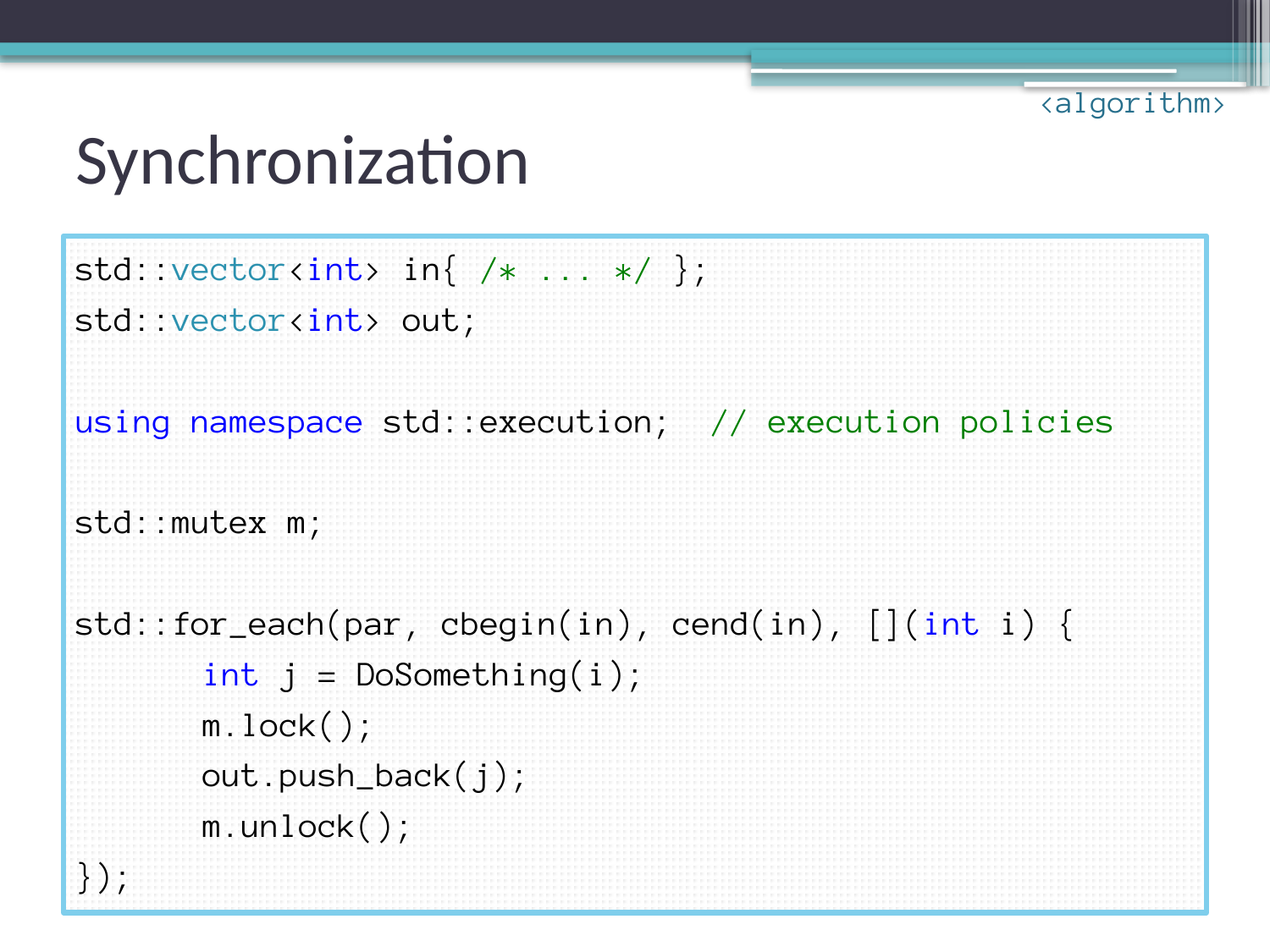

<algorithm>
# Synchronization
std::vector<int> in{ /* ... */ };
std::vector<int> out;

using namespace std::execution;	// execution policies

std::mutex m;

std::for_each(par, cbegin(in), cend(in), [](int i) {
	int j = DoSomething(i);
	m.lock();
	out.push_back(j);
	m.unlock();
});